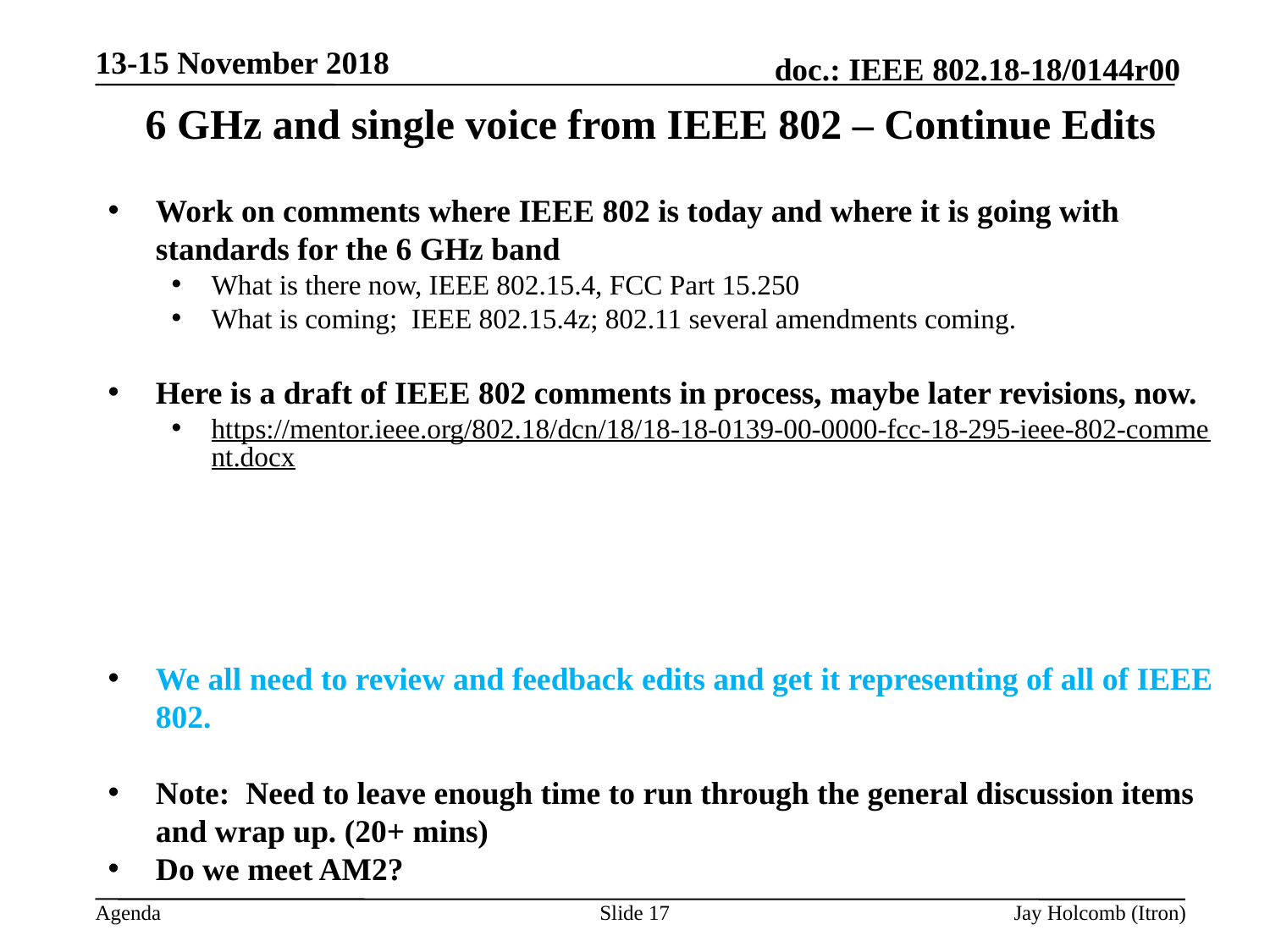

13-15 November 2018
# 6 GHz and single voice from IEEE 802 – Continue Edits

Work on comments where IEEE 802 is today and where it is going with standards for the 6 GHz band
What is there now, IEEE 802.15.4, FCC Part 15.250
What is coming;  IEEE 802.15.4z; 802.11 several amendments coming.

Here is a draft of IEEE 802 comments in process, maybe later revisions, now.
https://mentor.ieee.org/802.18/dcn/18/18-18-0139-00-0000-fcc-18-295-ieee-802-comment.docx

We all need to review and feedback edits and get it representing of all of IEEE 802.

Note:  Need to leave enough time to run through the general discussion items and wrap up. (20+ mins)
Do we meet AM2?
Slide 17
Jay Holcomb (Itron)